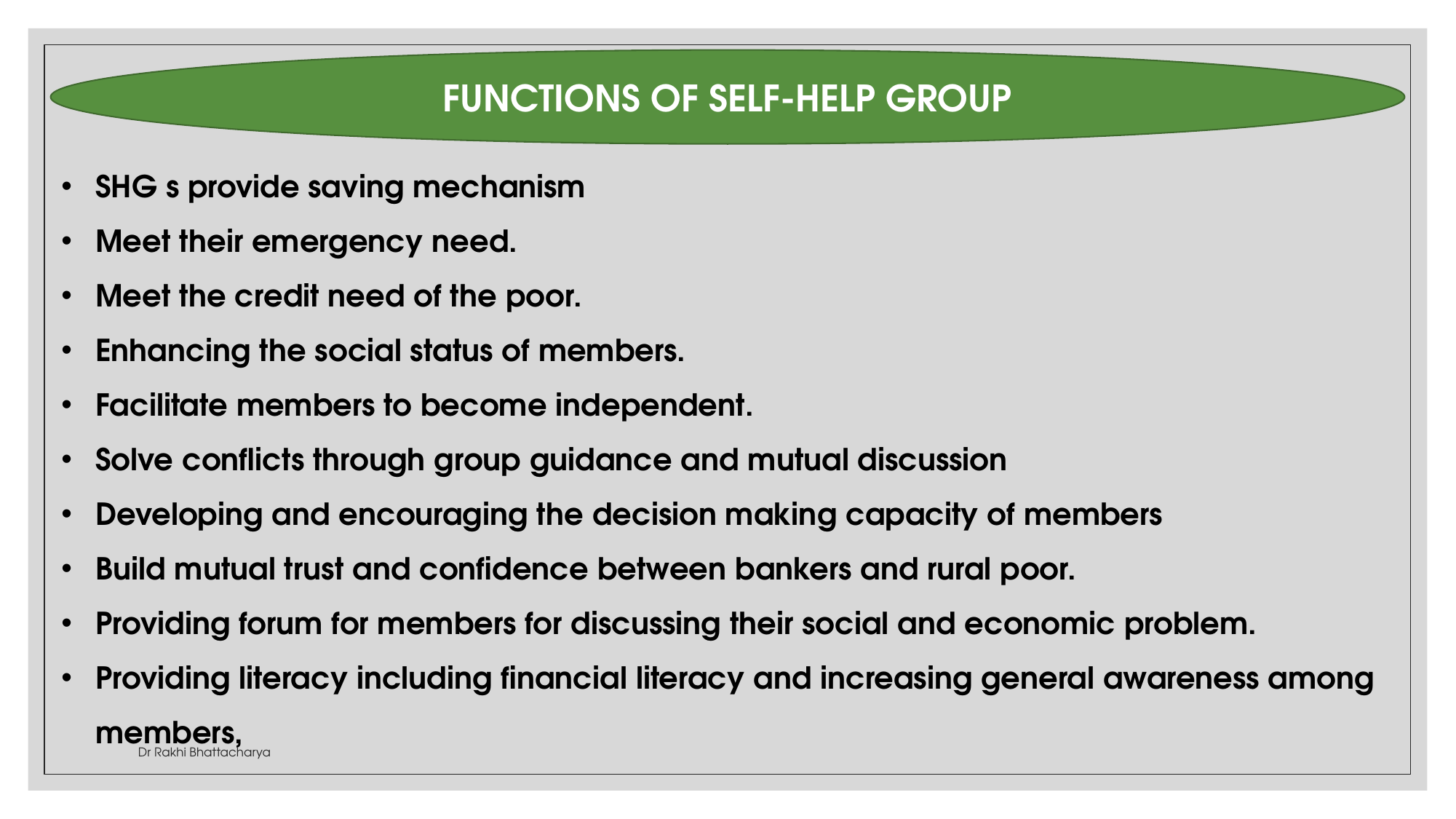

FUNCTIONS OF SELF-HELP GROUP
SHG s provide saving mechanism
Meet their emergency need.
Meet the credit need of the poor.
Enhancing the social status of members.
Facilitate members to become independent.
Solve conflicts through group guidance and mutual discussion
Developing and encouraging the decision making capacity of members
Build mutual trust and confidence between bankers and rural poor.
Providing forum for members for discussing their social and economic problem.
Providing literacy including financial literacy and increasing general awareness among members,

Dr Rakhi Bhattacharya